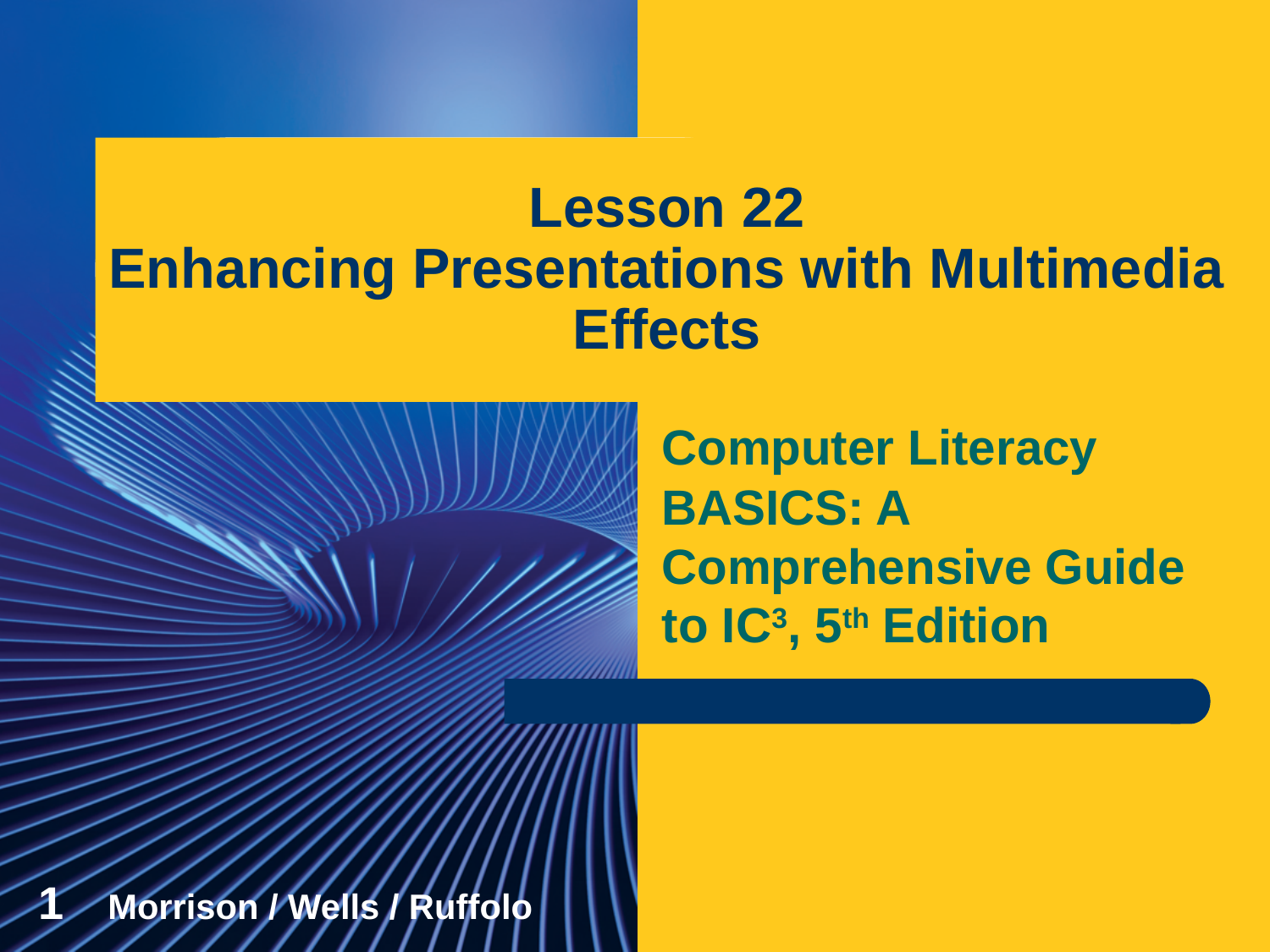

# Lesson 22 Enhancing Presentations with Multimedia Effects
Computer Literacy BASICS: A Comprehensive Guide to IC3, 5th Edition
1

Morrison / Wells / Ruffolo